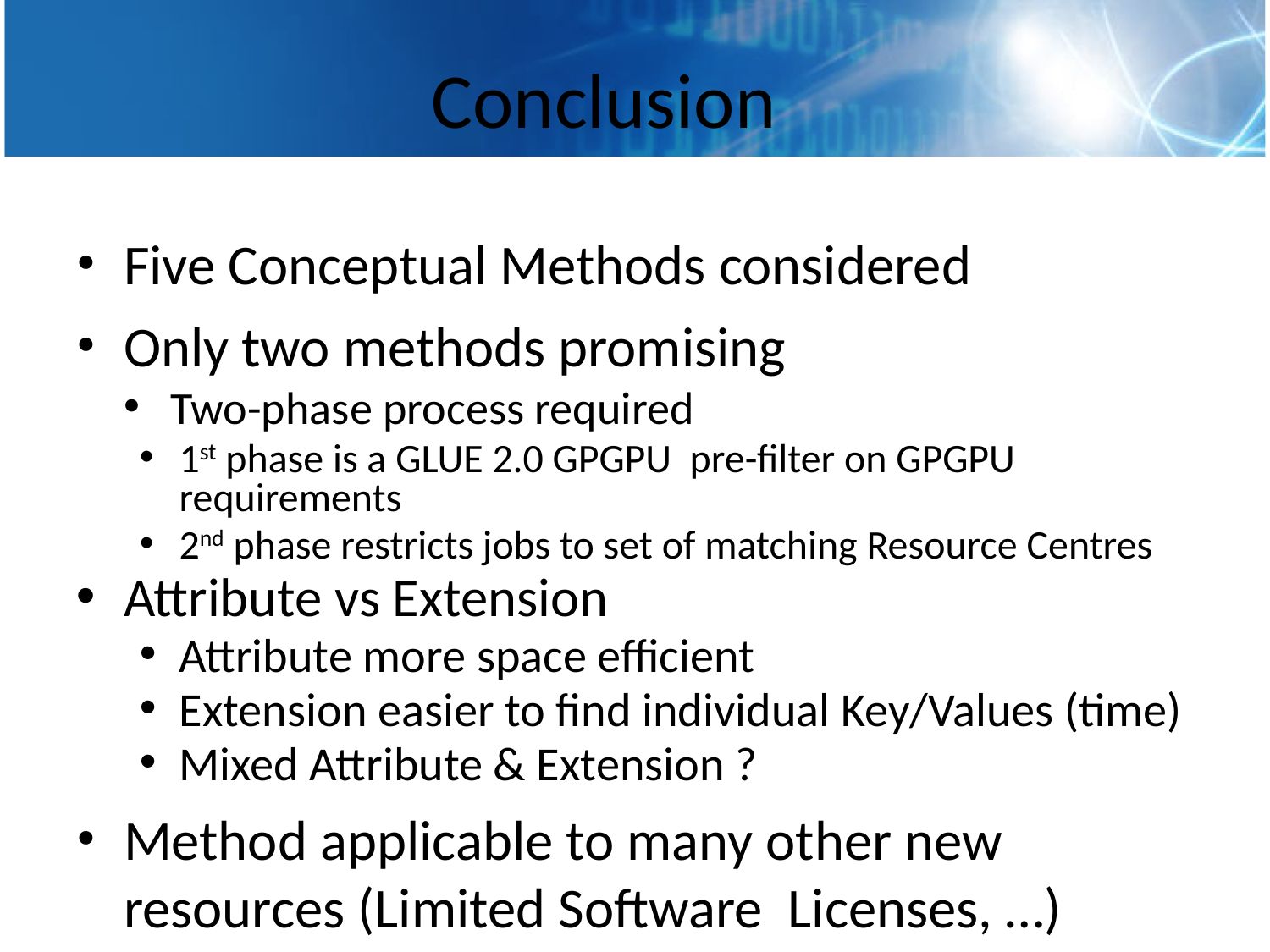

# Conclusion
Five Conceptual Methods considered
Only two methods promising
Two-phase process required
1st phase is a GLUE 2.0 GPGPU  pre-filter on GPGPU requirements
2nd phase restricts jobs to set of matching Resource Centres
Attribute vs Extension
Attribute more space efficient
Extension easier to find individual Key/Values (time)
Mixed Attribute & Extension ?
Method applicable to many other new resources (Limited Software  Licenses, …)